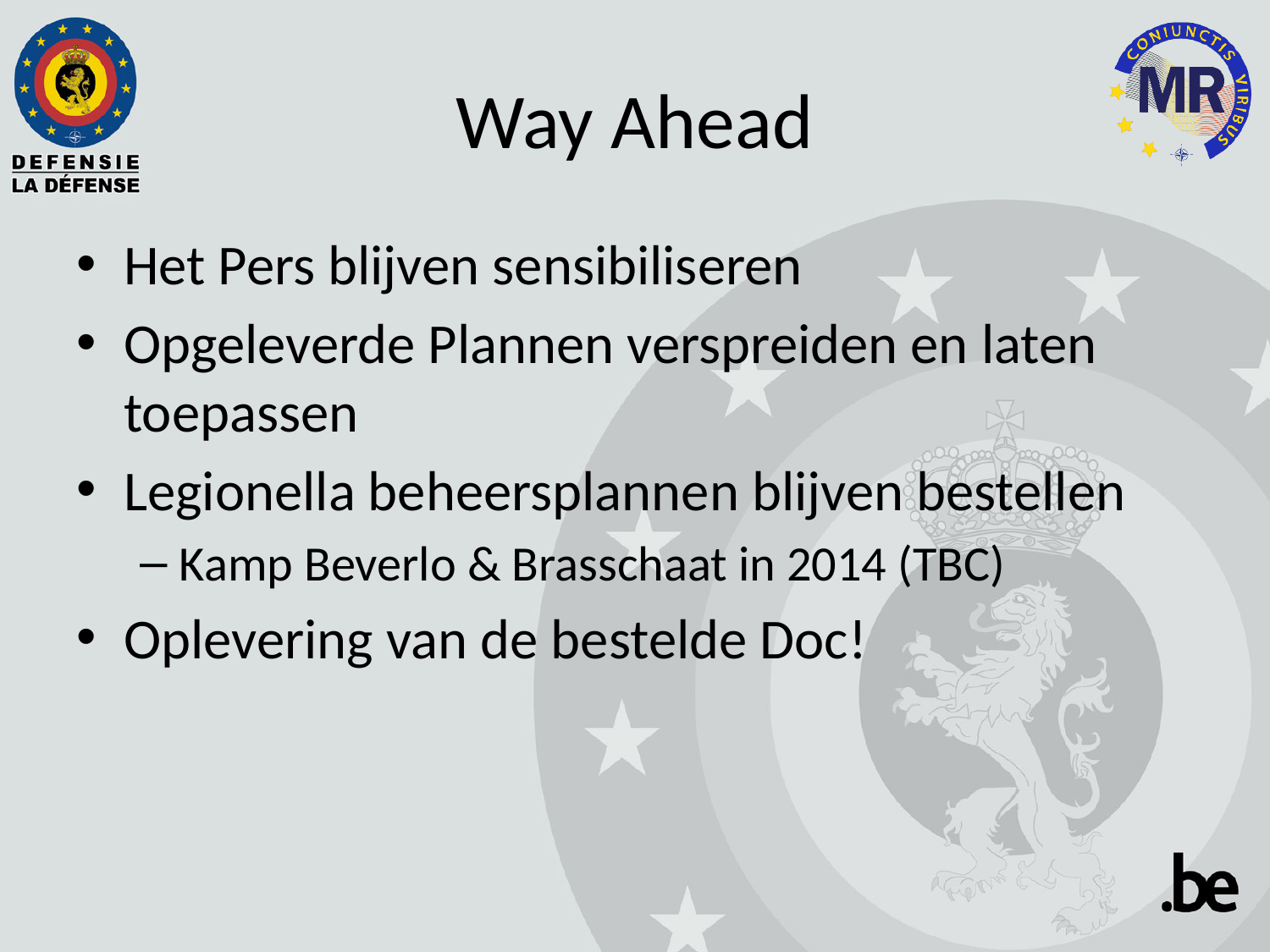

# Way Ahead
Het Pers blijven sensibiliseren
Opgeleverde Plannen verspreiden en laten toepassen
Legionella beheersplannen blijven bestellen
Kamp Beverlo & Brasschaat in 2014 (TBC)
Oplevering van de bestelde Doc!